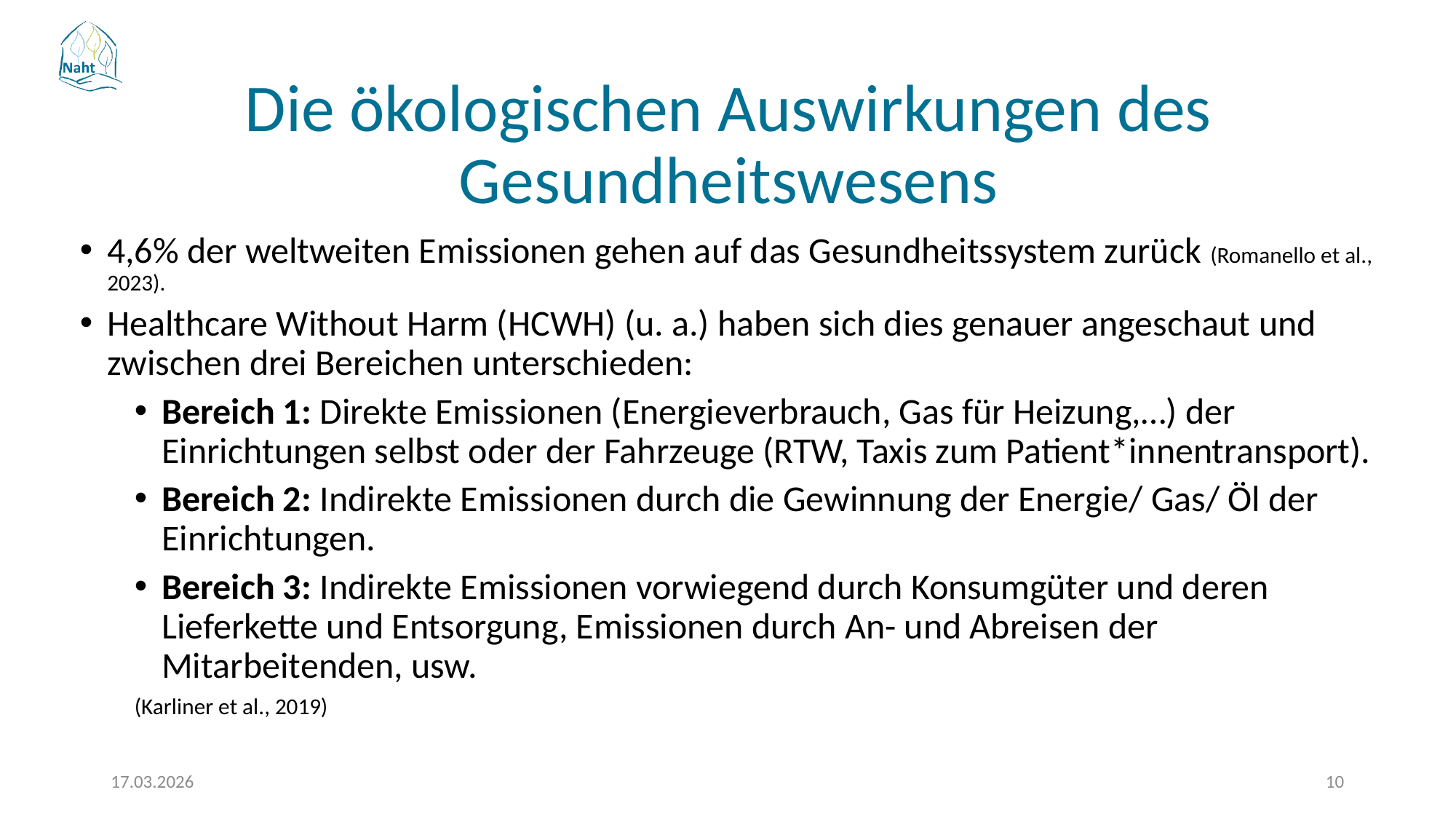

# Die ökologischen Auswirkungen des Gesundheitswesens
4,6% der weltweiten Emissionen gehen auf das Gesundheitssystem zurück (Romanello et al., 2023).
Healthcare Without Harm (HCWH) (u. a.) haben sich dies genauer angeschaut und zwischen drei Bereichen unterschieden:
Bereich 1: Direkte Emissionen (Energieverbrauch, Gas für Heizung,…) der Einrichtungen selbst oder der Fahrzeuge (RTW, Taxis zum Patient*innentransport).
Bereich 2: Indirekte Emissionen durch die Gewinnung der Energie/ Gas/ Öl der Einrichtungen.
Bereich 3: Indirekte Emissionen vorwiegend durch Konsumgüter und deren Lieferkette und Entsorgung, Emissionen durch An- und Abreisen der Mitarbeitenden, usw.
(Karliner et al., 2019)
17.03.2026
10